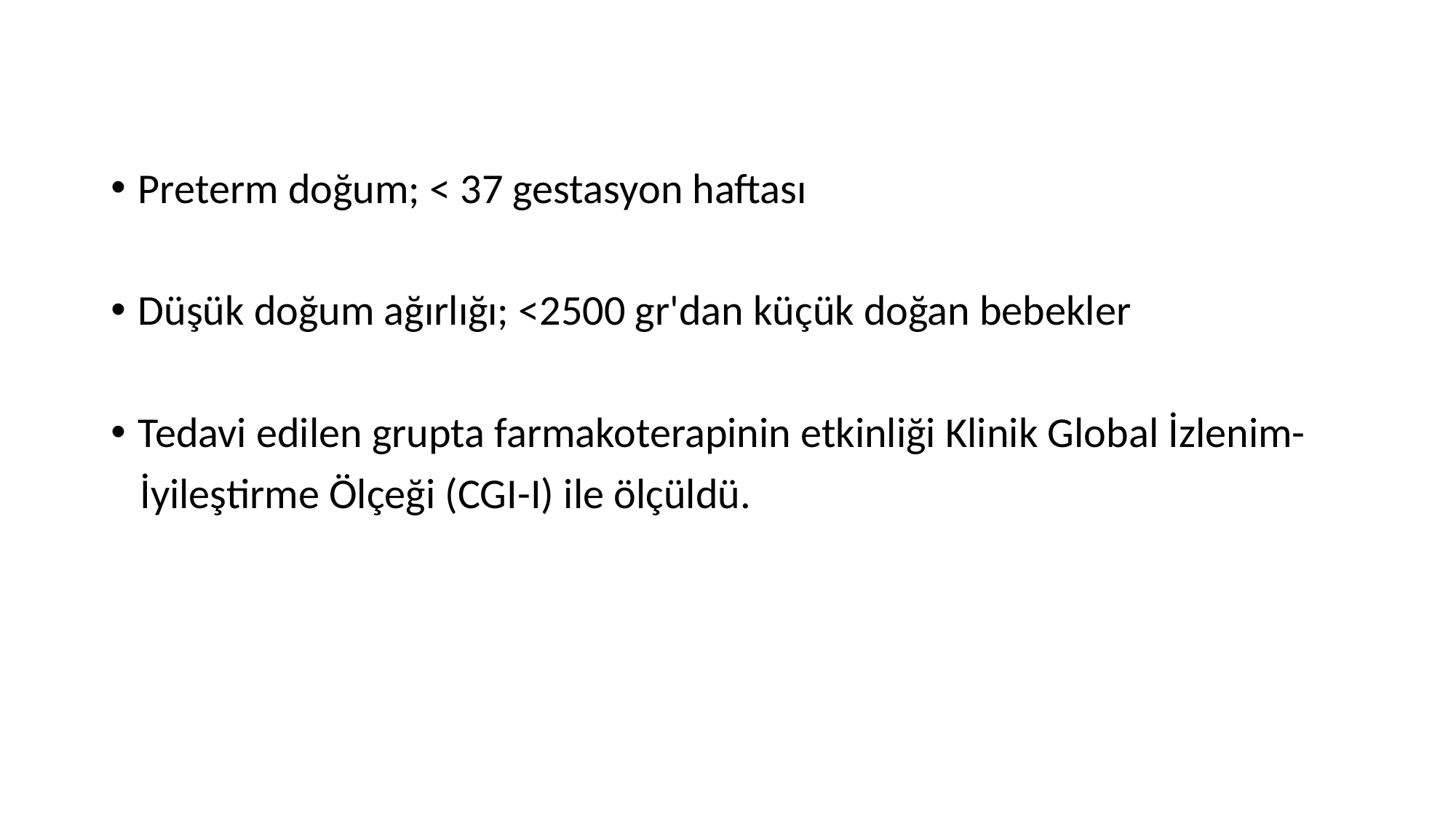

Preterm doğum; < 37 gestasyon haftası

Düşük doğum ağırlığı; <2500 gr'dan küçük doğan bebekler

Tedavi edilen grupta farmakoterapinin etkinliği Klinik Global İzlenim-
   İyileştirme Ölçeği (CGI-I) ile ölçüldü.